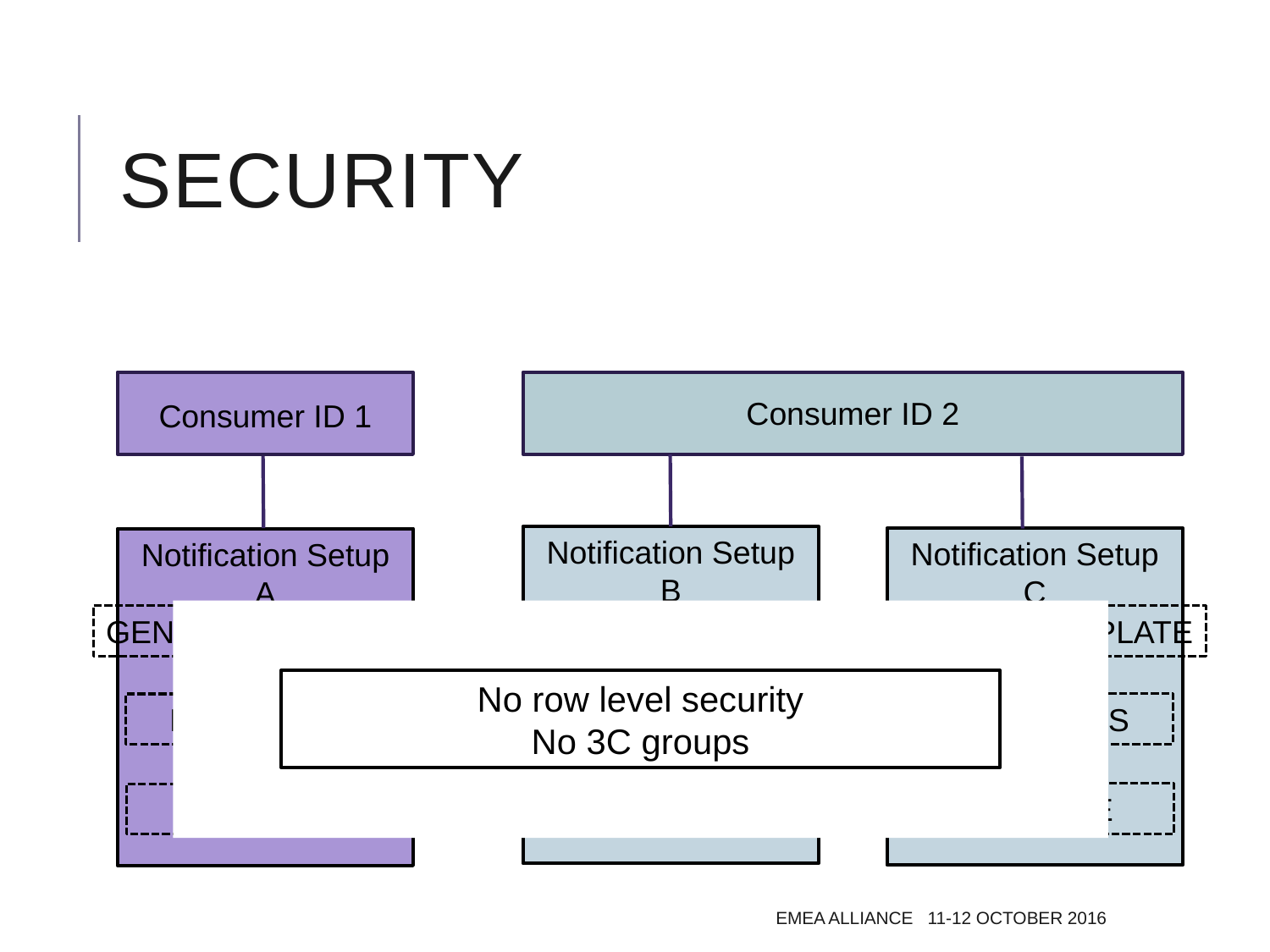

# Security

Consumer ID 2
Consumer ID 1

Notification Setup B

Notification Setup C

Notification Setup A

GENERIC TEMPLATE
GENERIC TEMPLATE
GENERIC TEMPLATE
No row level security
No 3C groups
RECIPIENTS
RECIPIENTS
RECIPIENTS
MESSAGE
MESSAGE
MESSAGE
EMEA Alliance   11-12 October 2016